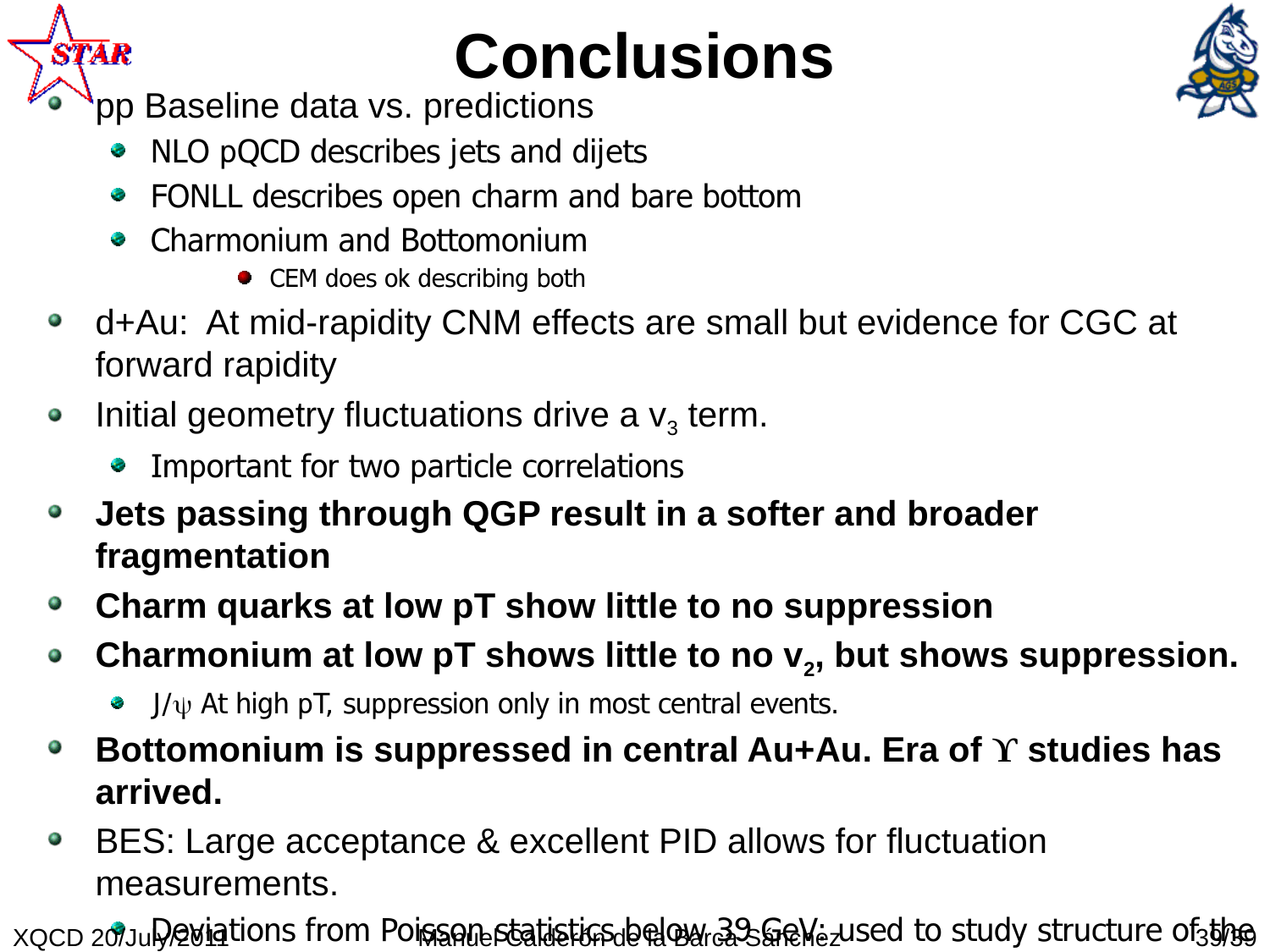

# Conclusions
pp Baseline data vs. predictions
NLO pQCD describes jets and dijets
FONLL describes open charm and bare bottom
Charmonium and Bottomonium
CEM does ok describing both
d+Au:  At mid-rapidity CNM effects are small but evidence for CGC at forward rapidity
Initial geometry fluctuations drive a v3 term.
Important for two particle correlations
Jets passing through QGP result in a softer and broader fragmentation
Charm quarks at low pT show little to no suppression
Charmonium at low pT shows little to no v2, but shows suppression.
J/ψ At high pT, suppression only in most central events.
Bottomonium is suppressed in central Au+Au. Era of ϒ studies has arrived.
BES: Large acceptance & excellent PID allows for fluctuation measurements.
Deviations from Poisson statistics below 39 GeV: used to study structure of the QCD phase diagram.
... and we found the Anti-Alpha.
XQCD 20/July/2011
Manuel Calderón de la Barca Sánchez
39/39